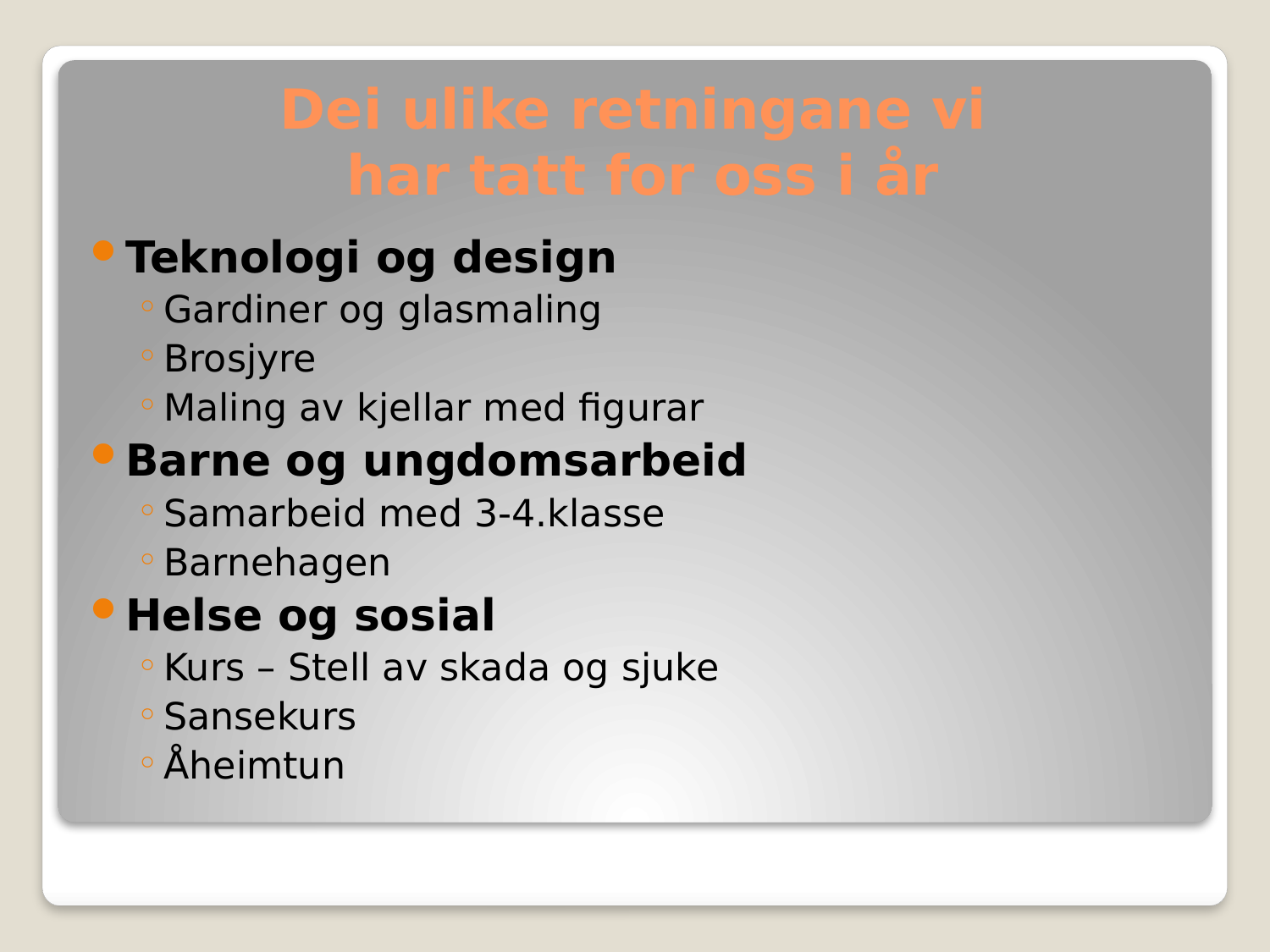

# Dei ulike retningane vi har tatt for oss i år
Teknologi og design
Gardiner og glasmaling
Brosjyre
Maling av kjellar med figurar
Barne og ungdomsarbeid
Samarbeid med 3-4.klasse
Barnehagen
Helse og sosial
Kurs – Stell av skada og sjuke
Sansekurs
Åheimtun